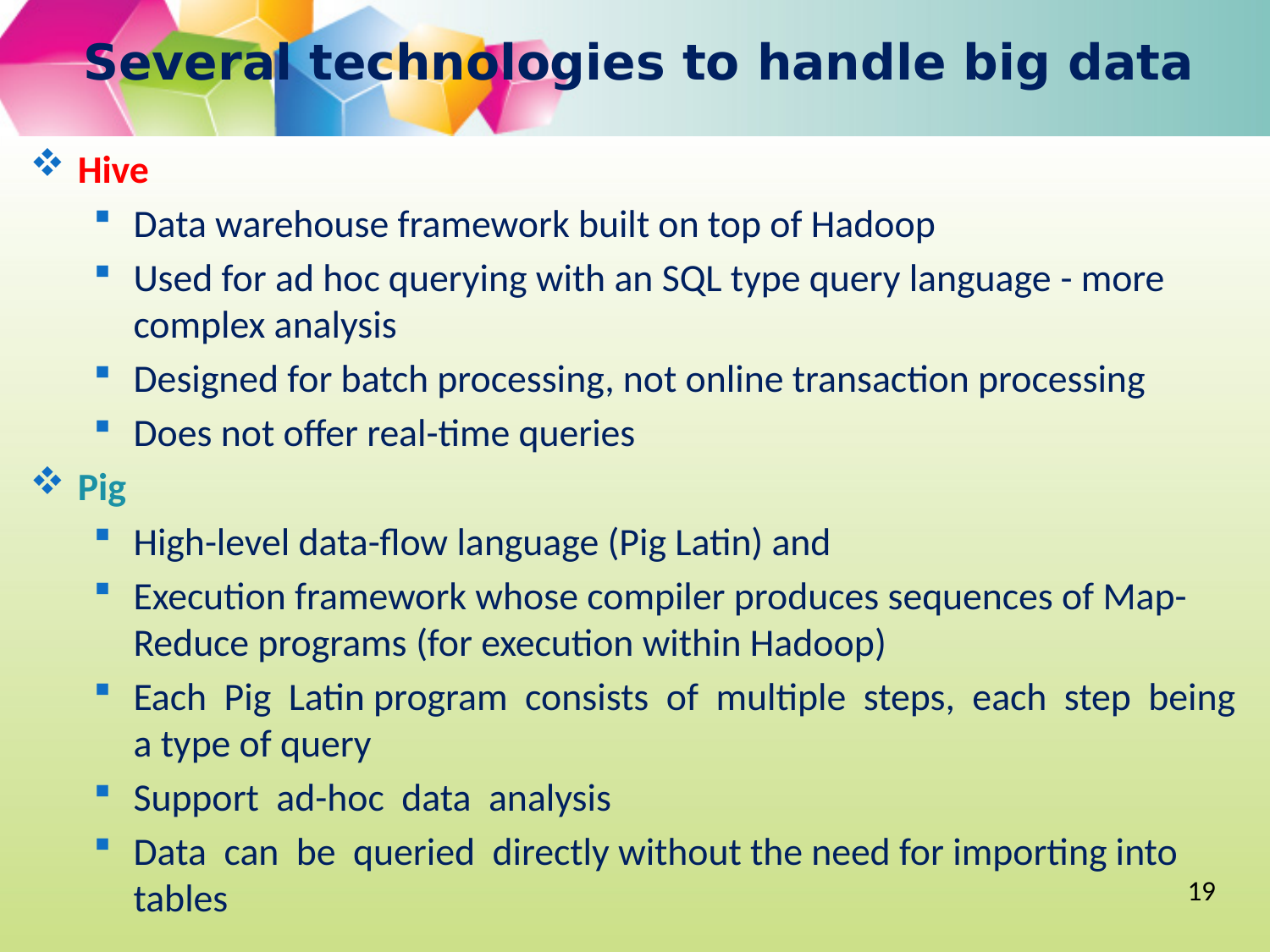

# Several technologies to handle big data
Hive
Data warehouse framework built on top of Hadoop
Used for ad hoc querying with an SQL type query language - more complex analysis
Designed for batch processing, not online transaction processing
Does not offer real-time queries
Pig
High-level data-flow language (Pig Latin) and
Execution framework whose compiler produces sequences of Map-Reduce programs (for execution within Hadoop)
Each  Pig  Latin program  consists  of  multiple  steps,  each  step  being  a type of query
Support  ad-hoc  data  analysis
Data  can  be  queried  directly without the need for importing into tables
19